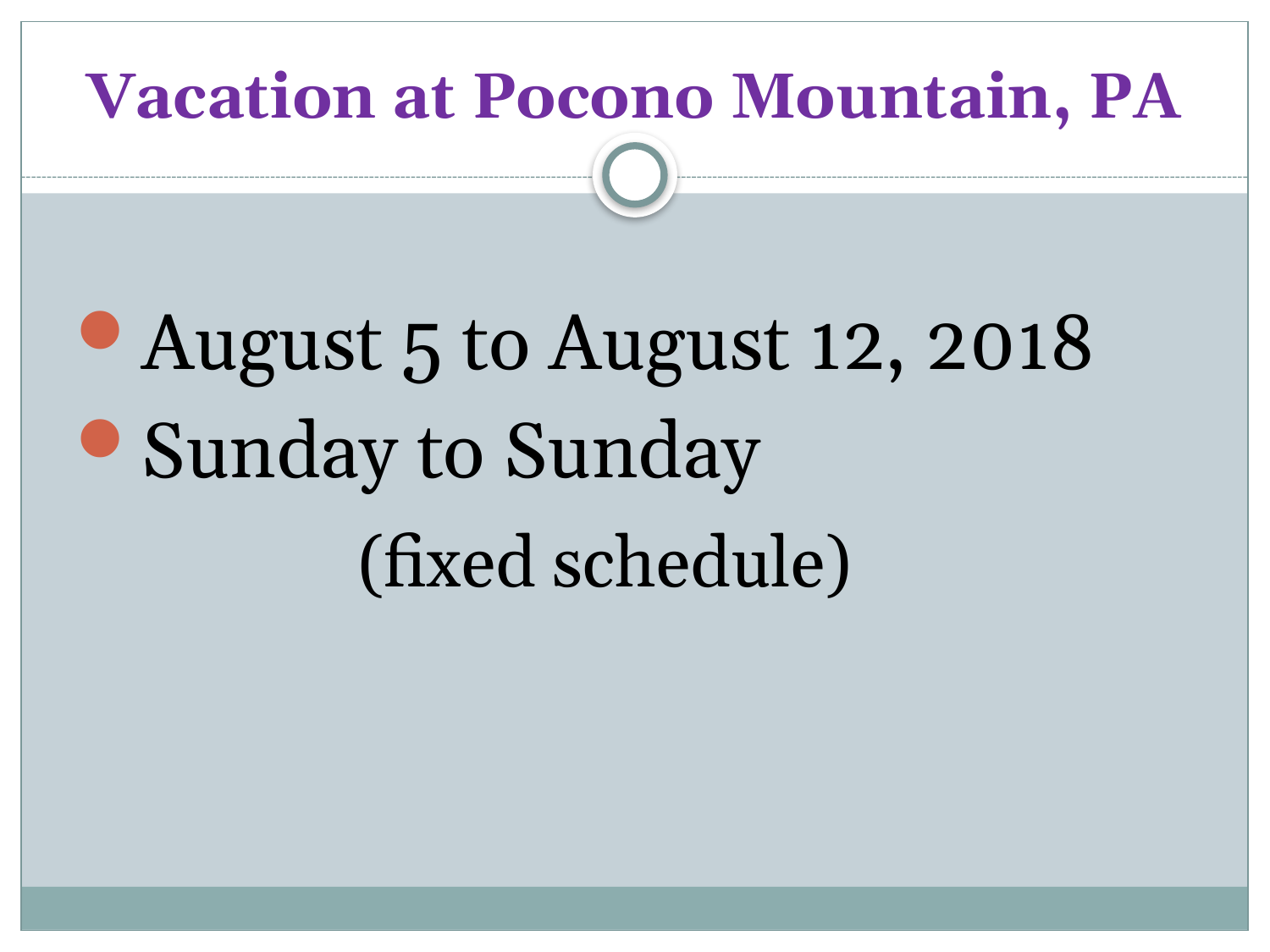

# Vacation at Pocono Mountain, PA
August 5 to August 12, 2018
Sunday to Sunday
               (fixed schedule)